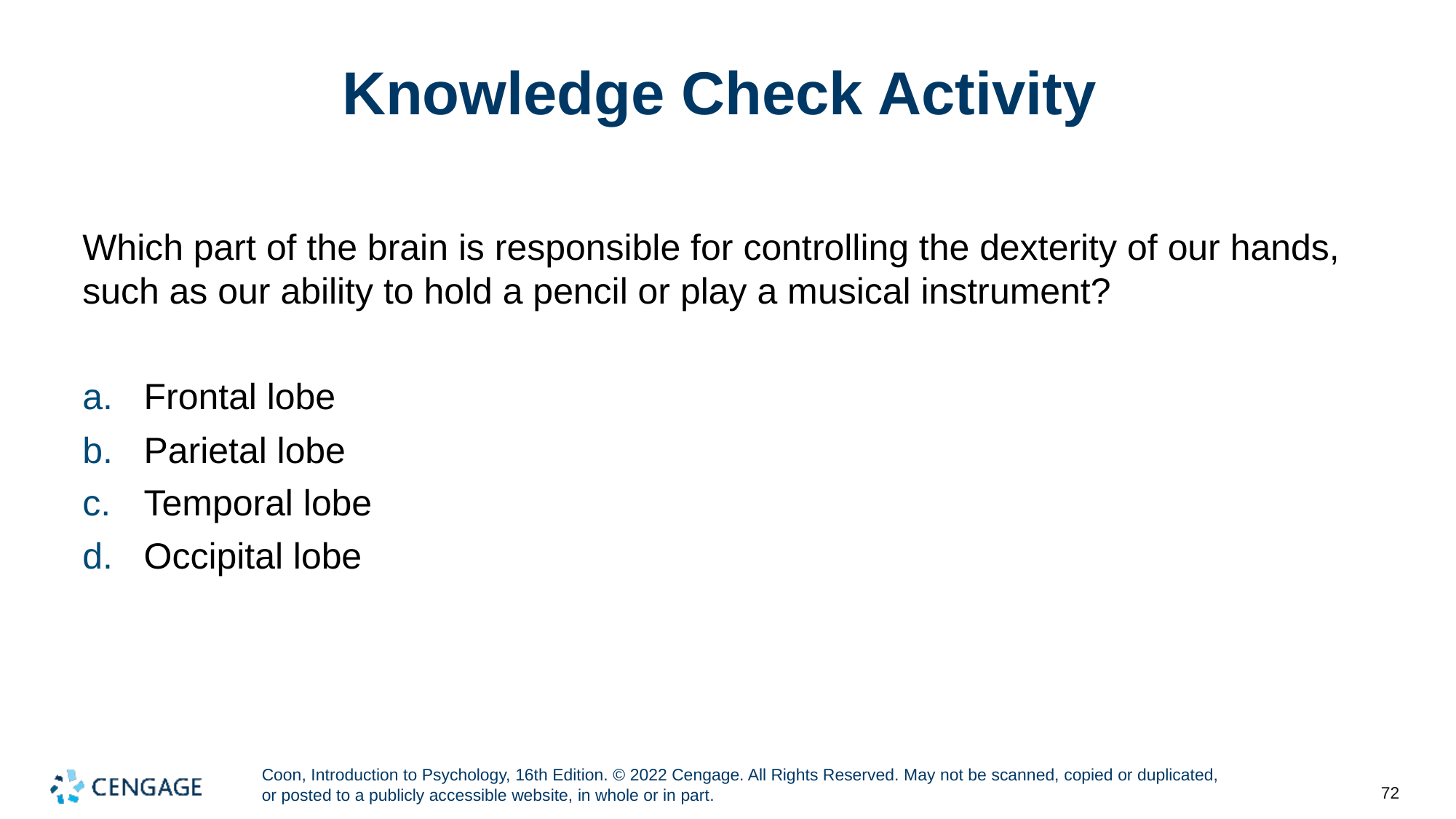

# Knowledge Check Activity
Which part of the brain is responsible for controlling the dexterity of our hands, such as our ability to hold a pencil or play a musical instrument?

Frontal lobe
Parietal lobe
Temporal lobe
Occipital lobe